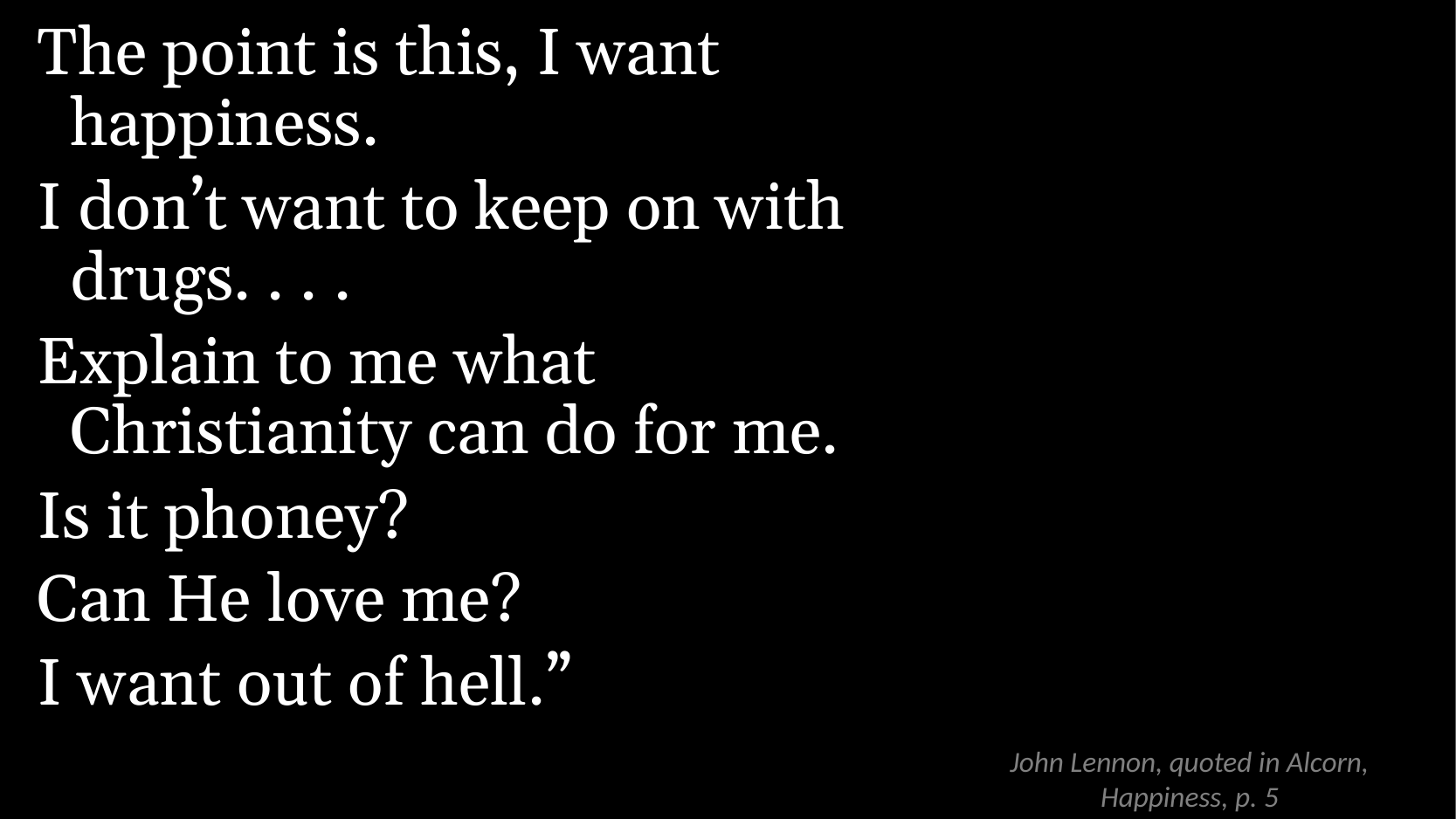

The point is this, I want happiness.
I don’t want to keep on with drugs. . . .
Explain to me what Christianity can do for me.
Is it phoney?
Can He love me?
I want out of hell.”
# John Lennon, quoted in Alcorn, Happiness, p. 5